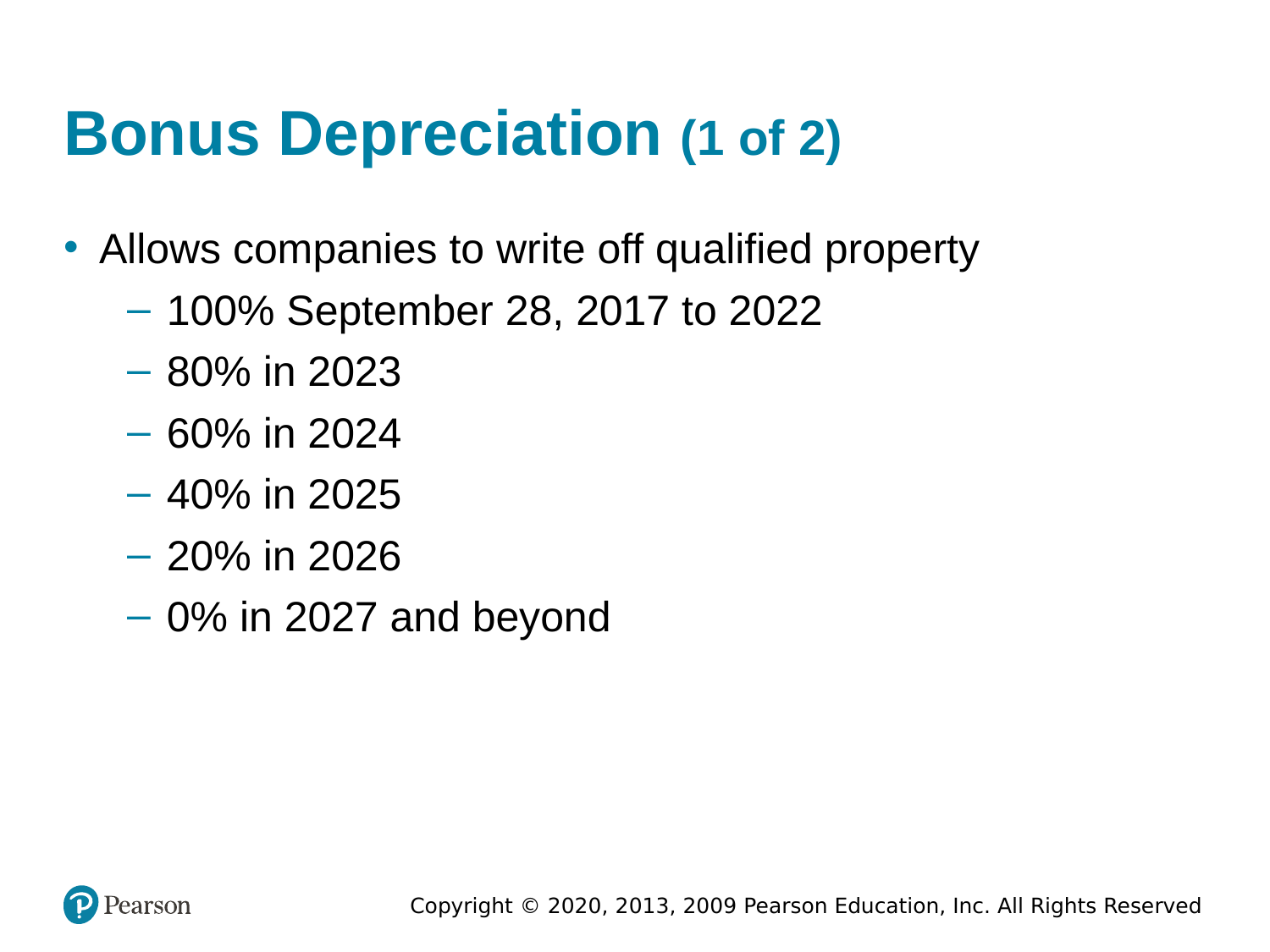

# Bonus Depreciation (1 of 2)
Allows companies to write off qualified property
100% September 28, 2017 to 2022
80% in 2023
60% in 2024
40% in 2025
20% in 2026
0% in 2027 and beyond